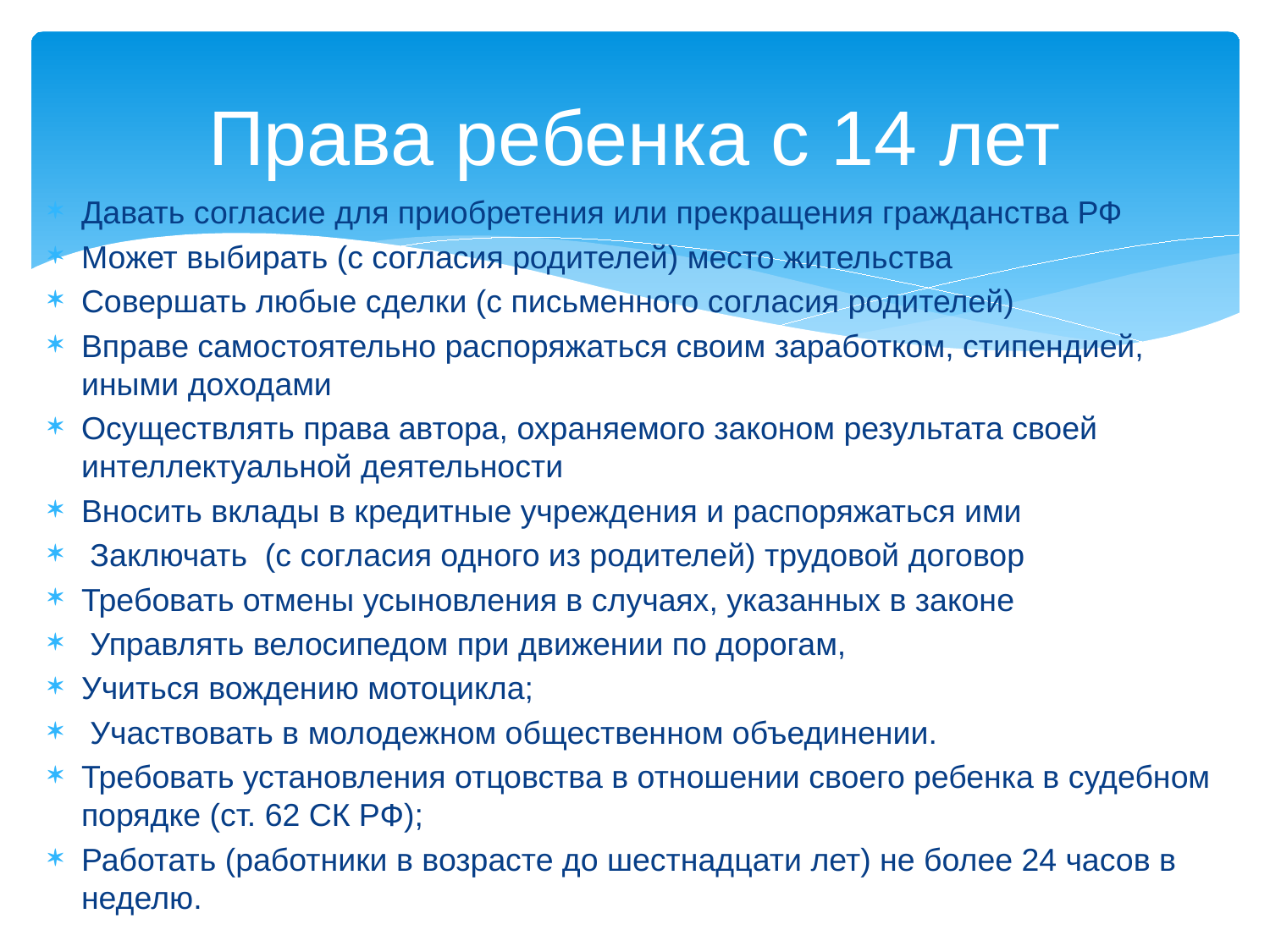

# Права ребенка с 14 лет
Давать согласие для приобретения или прекращения гражданства РФ
Может выбирать (с согласия родителей) место жительства
Совершать любые сделки (с письменного согласия родителей)
Вправе самостоятельно распоряжаться своим заработком, стипендией, иными доходами
Осуществлять права автора, охраняемого законом результата своей интеллектуальной деятельности
Вносить вклады в кредитные учреждения и распоряжаться ими
 Заключать  (с согласия одного из родителей) трудовой договор
Требовать отмены усыновления в случаях, указанных в законе
 Управлять велосипедом при движении по дорогам,
Учиться вождению мотоцикла;
 Участвовать в молодежном общественном объединении.
Требовать установления отцовства в отношении своего ребенка в судебном порядке (ст. 62 СК РФ);
Работать (работники в возрасте до шестнадцати лет) не более 24 часов в неделю.